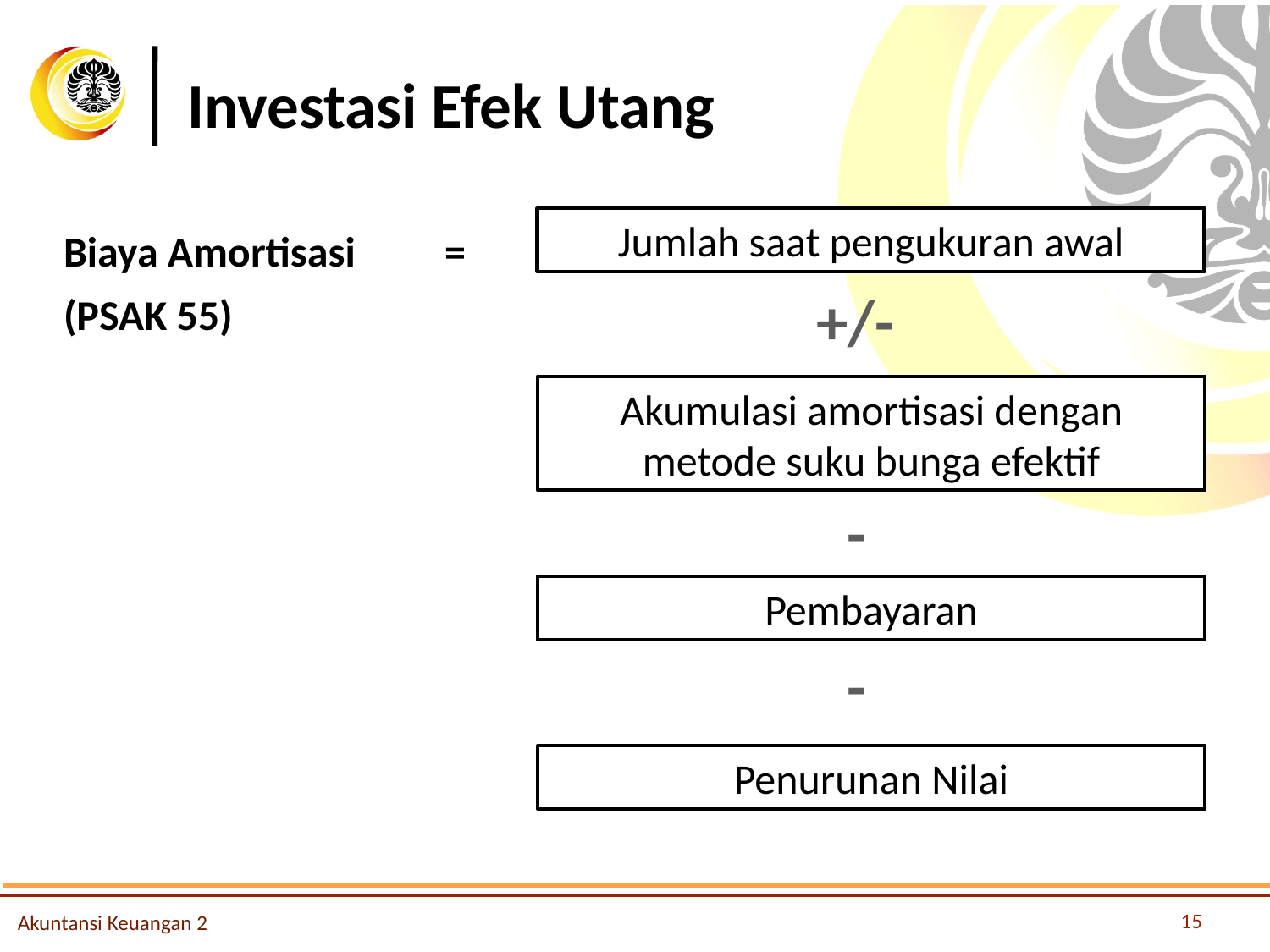

# Investasi Efek Utang
Biaya Amortisasi	=
(PSAK 55)
Jumlah saat pengukuran awal
+/-
Akumulasi amortisasi dengan metode suku bunga efektif
-
Pembayaran
-
Penurunan Nilai
15
Akuntansi Keuangan 2